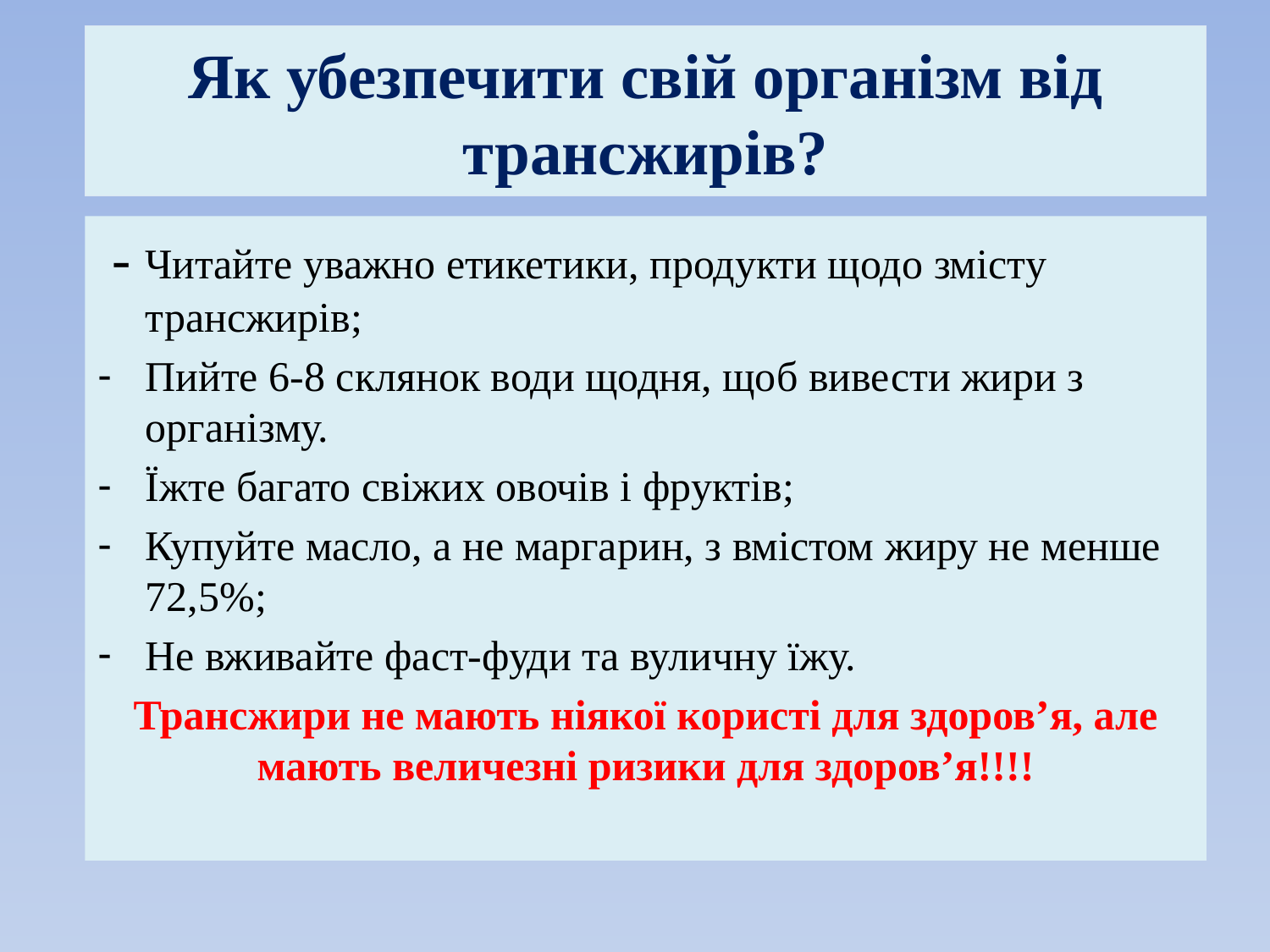

# Як убезпечити свій організм від трансжирів?

 - Читайте уважно етикетики, продукти щодо змісту трансжирів;
Пийте 6-8 склянок води щодня, щоб вивести жири з організму.
Їжте багато свіжих овочів і фруктів;
Купуйте масло, а не маргарин, з вмістом жиру не менше 72,5%;
Не вживайте фаст-фуди та вуличну їжу.
Трансжири не мають ніякої користі для здоров’я, але мають величезні ризики для здоров’я!!!!